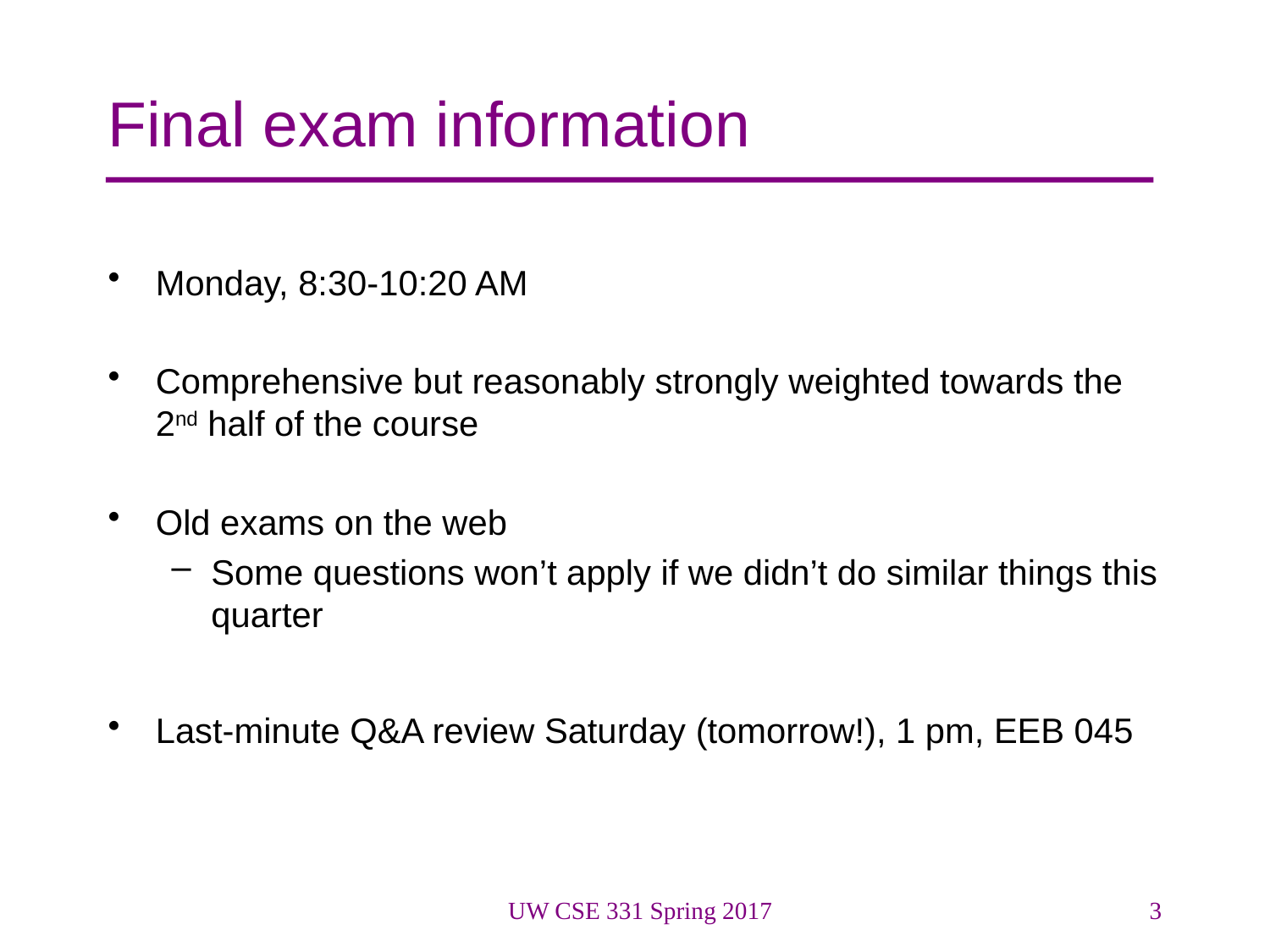

# Final exam information
Monday, 8:30-10:20 AM

Comprehensive but reasonably strongly weighted towards the 2nd half of the course

Old exams on the web
Some questions won’t apply if we didn’t do similar things this quarter

Last-minute Q&A review Saturday (tomorrow!), 1 pm, EEB 045
UW CSE 331 Spring 2017
3